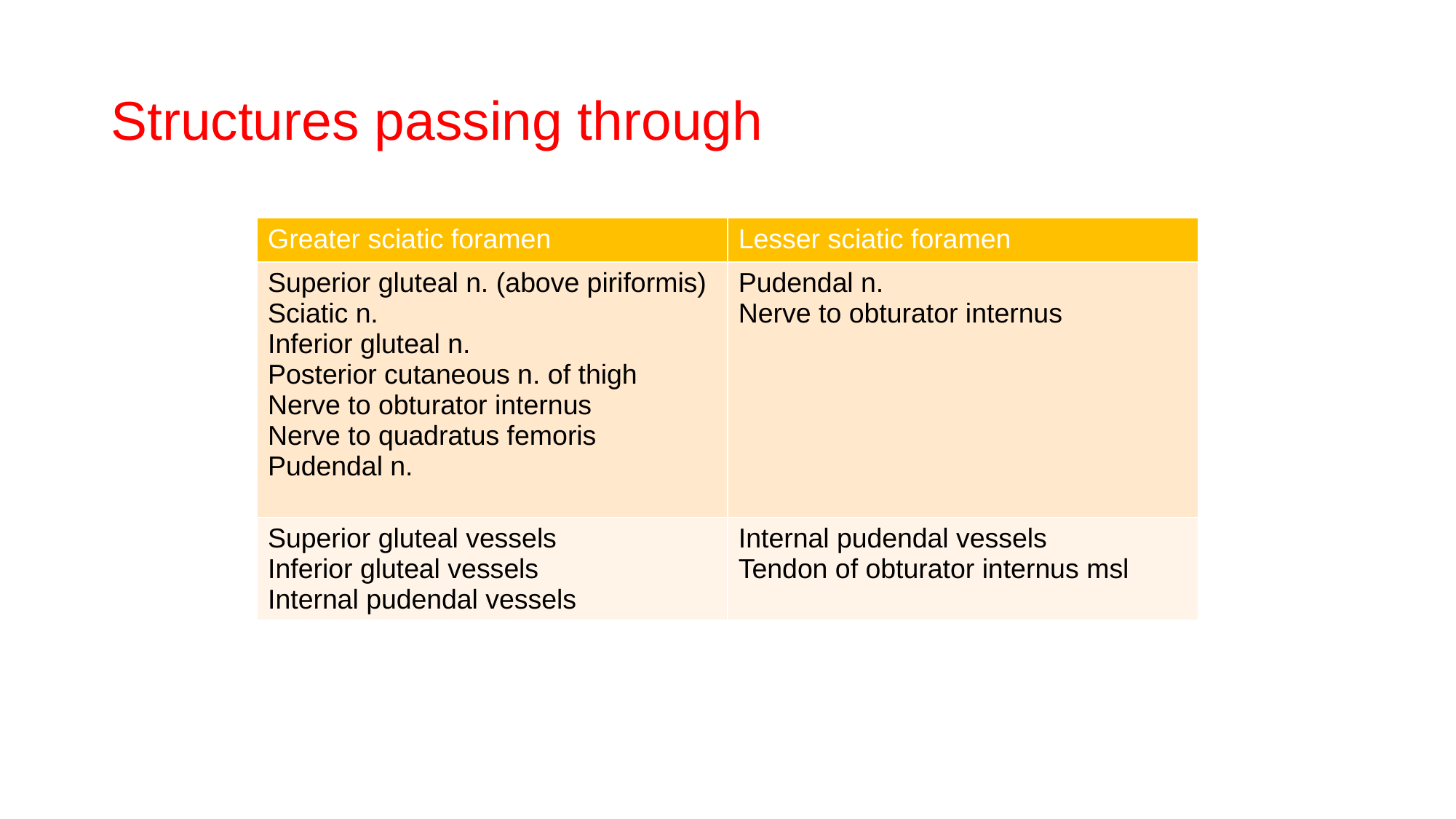

# Structures passing through
| Greater sciatic foramen | Lesser sciatic foramen |
| --- | --- |
| Superior gluteal n. (above piriformis) Sciatic n. Inferior gluteal n. Posterior cutaneous n. of thigh Nerve to obturator internus Nerve to quadratus femoris Pudendal n. | Pudendal n. Nerve to obturator internus |
| Superior gluteal vessels Inferior gluteal vessels Internal pudendal vessels | Internal pudendal vessels Tendon of obturator internus msl |